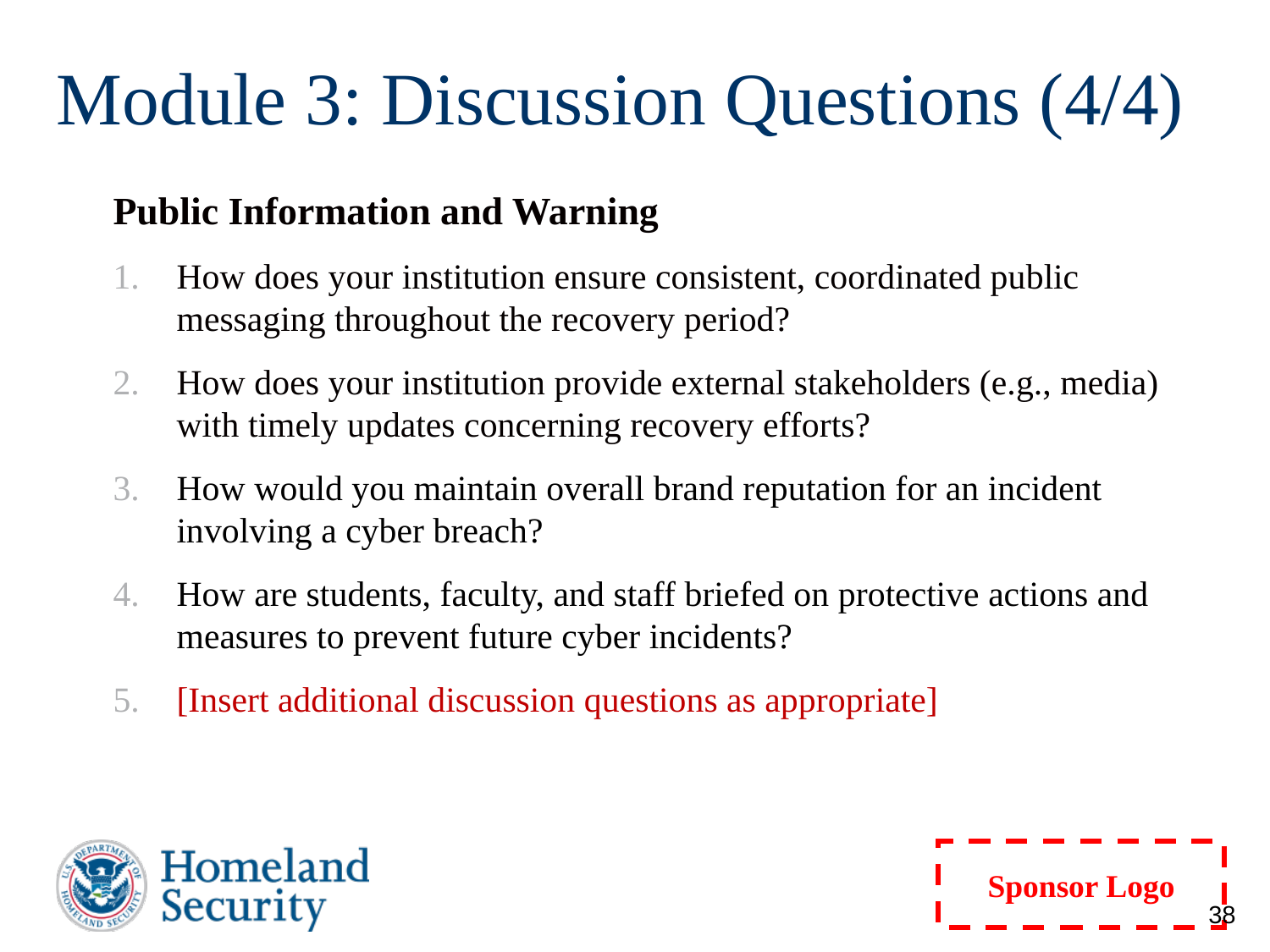

# Module 3: Discussion Questions (4/4)
Public Information and Warning
How does your institution ensure consistent, coordinated public messaging throughout the recovery period?
How does your institution provide external stakeholders (e.g., media) with timely updates concerning recovery efforts?
How would you maintain overall brand reputation for an incident involving a cyber breach?
How are students, faculty, and staff briefed on protective actions and measures to prevent future cyber incidents?
[Insert additional discussion questions as appropriate]
38